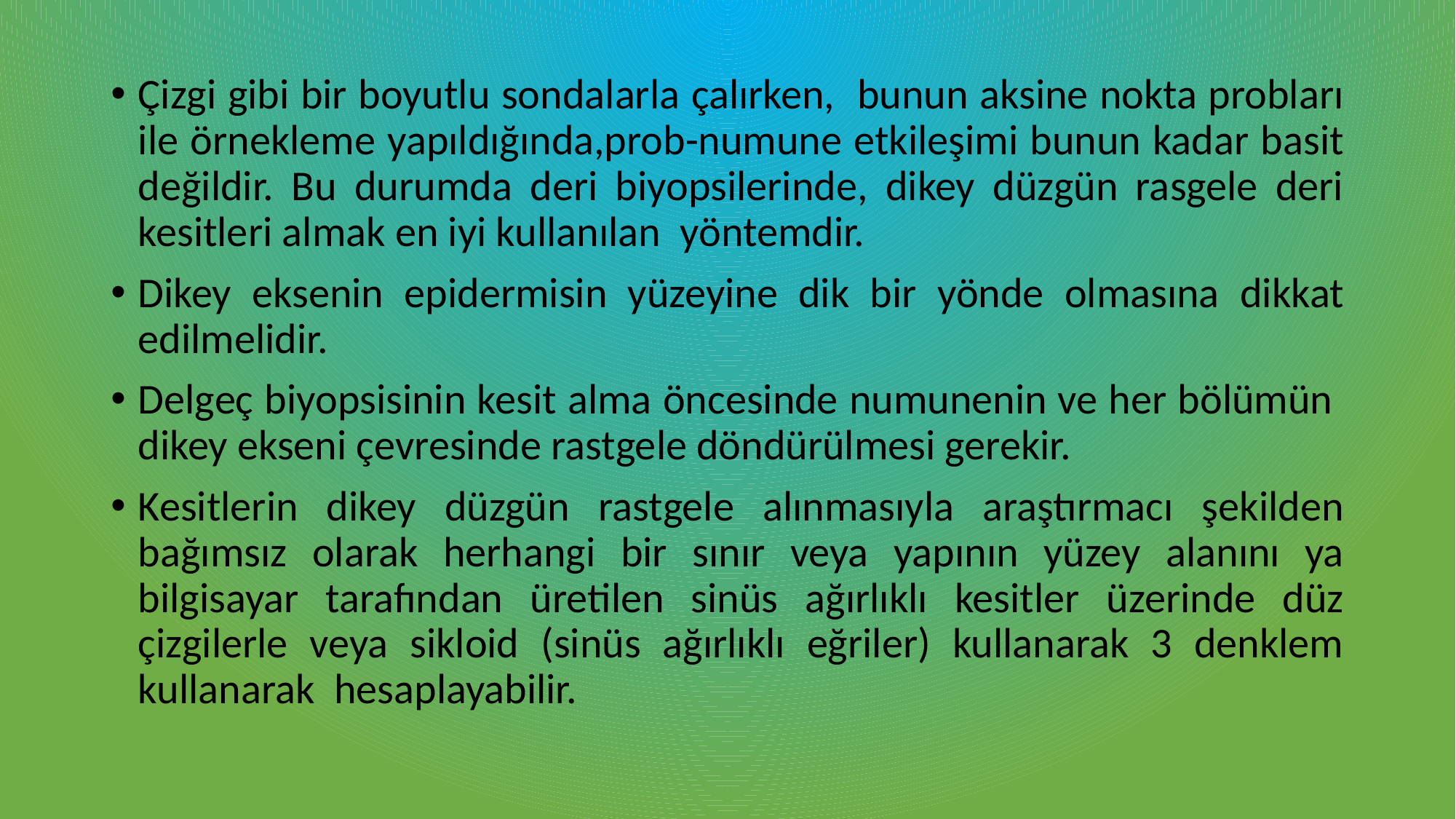

Çizgi gibi bir boyutlu sondalarla çalırken,  bunun aksine nokta probları ile örnekleme yapıldığında,prob-numune etkileşimi bunun kadar basit değildir. Bu durumda deri biyopsilerinde, dikey düzgün rasgele deri kesitleri almak en iyi kullanılan  yöntemdir.
Dikey eksenin epidermisin yüzeyine dik bir yönde olmasına dikkat edilmelidir.
Delgeç biyopsisinin kesit alma öncesinde numunenin ve her bölümün  dikey ekseni çevresinde rastgele döndürülmesi gerekir.
Kesitlerin dikey düzgün rastgele alınmasıyla araştırmacı şekilden bağımsız olarak herhangi bir sınır veya yapının yüzey alanını ya bilgisayar tarafından üretilen sinüs ağırlıklı kesitler üzerinde düz çizgilerle veya sikloid (sinüs ağırlıklı eğriler) kullanarak 3 denklem kullanarak  hesaplayabilir.